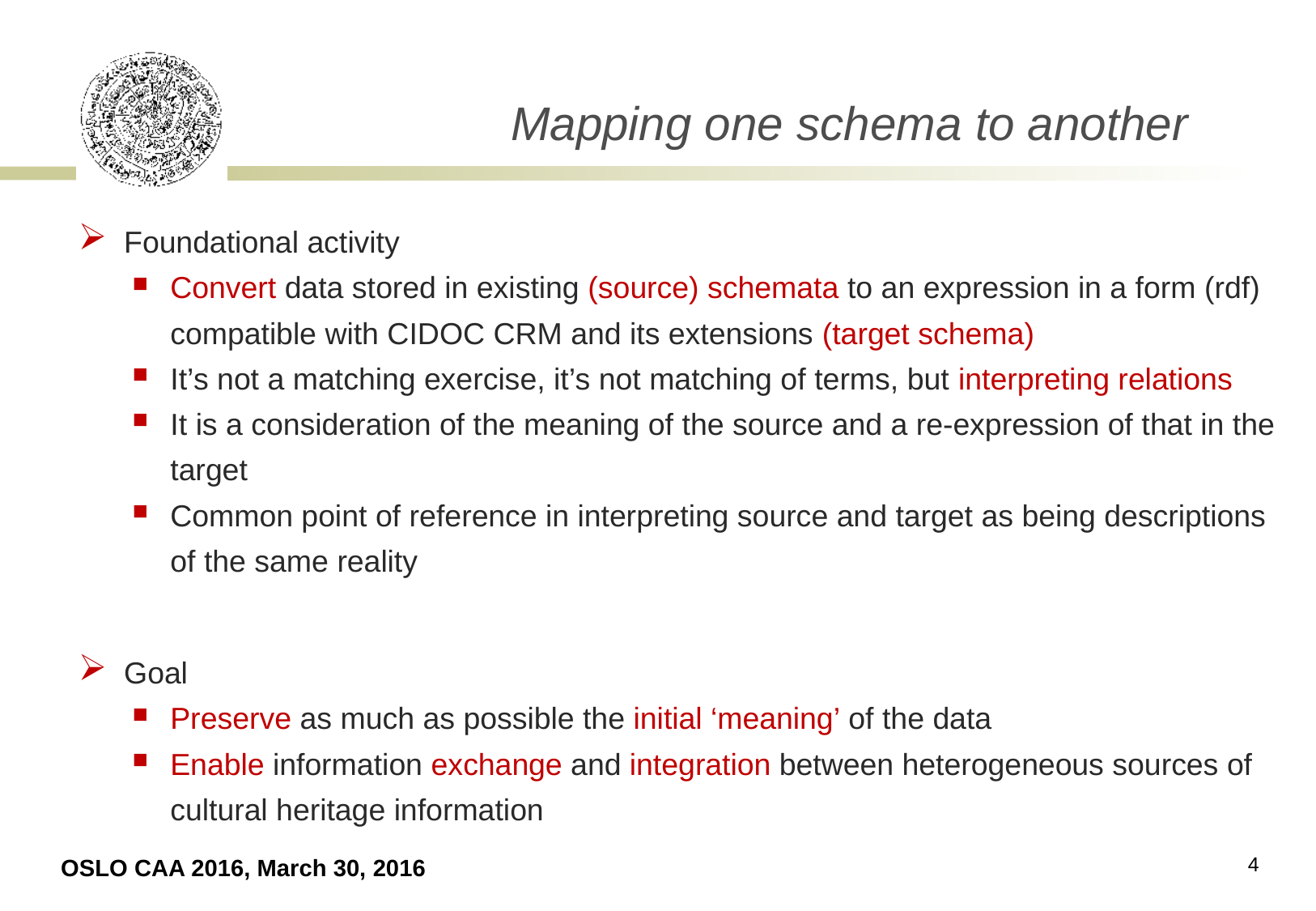

# Mapping one schema to another
Foundational activity
Convert data stored in existing (source) schemata to an expression in a form (rdf) compatible with CIDOC CRM and its extensions (target schema)
It’s not a matching exercise, it’s not matching of terms, but interpreting relations
It is a consideration of the meaning of the source and a re-expression of that in the target
Common point of reference in interpreting source and target as being descriptions of the same reality

Goal
Preserve as much as possible the initial ‘meaning’ of the data
Enable information exchange and integration between heterogeneous sources of cultural heritage information

4